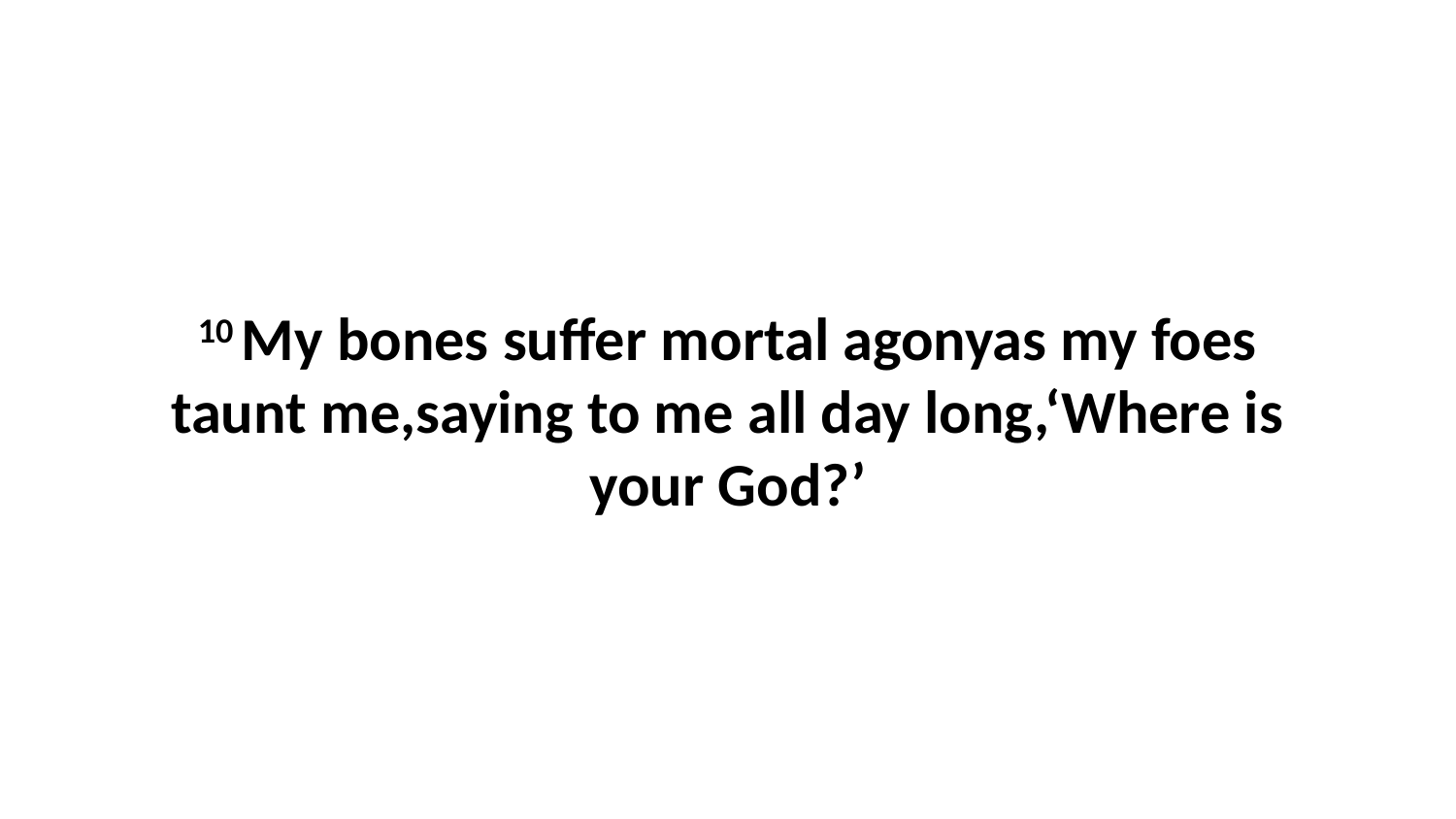

10 My bones suffer mortal agonyas my foes taunt me,saying to me all day long,‘Where is your God?’